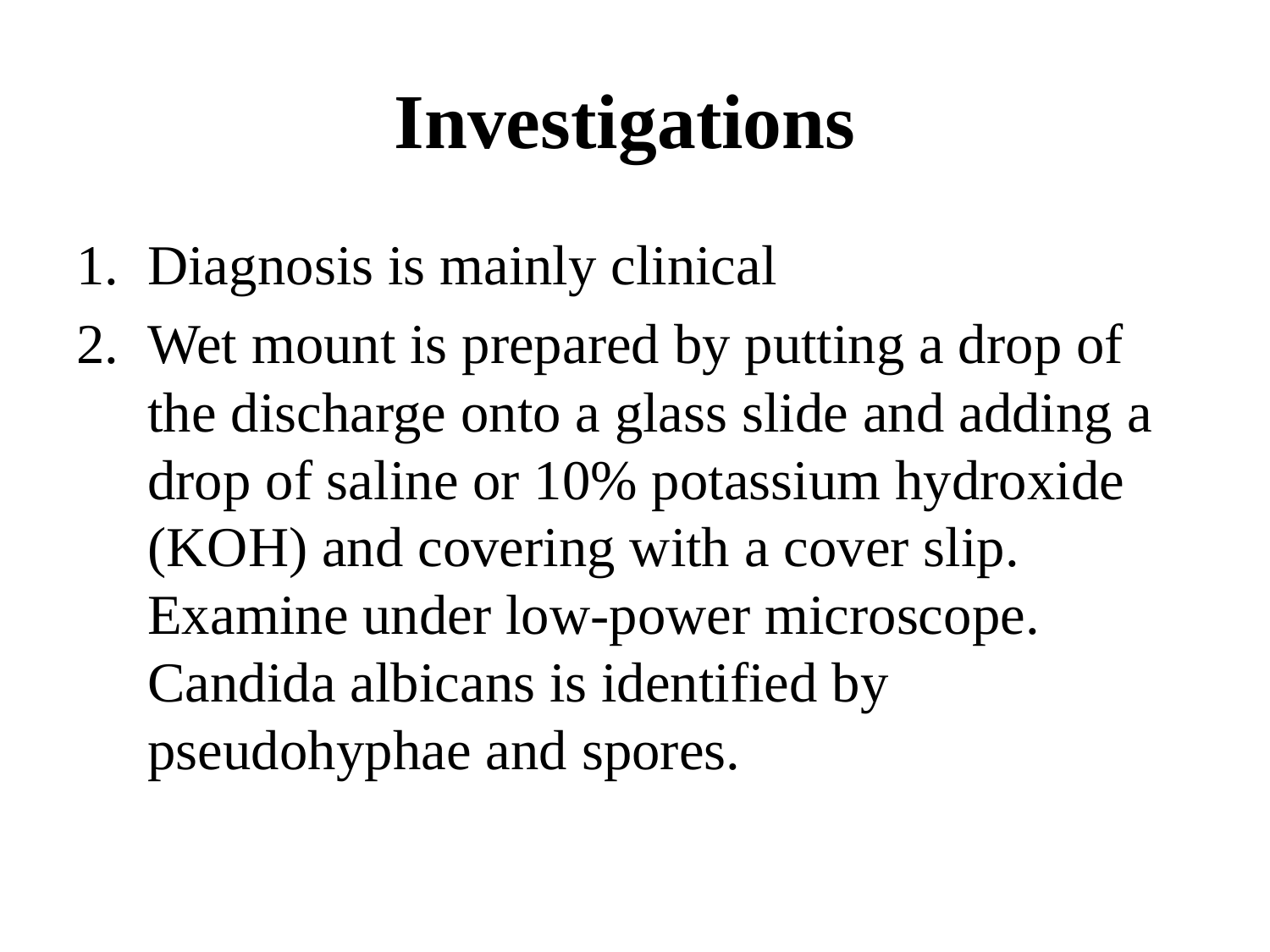

# Investigations
Diagnosis is mainly clinical
Wet mount is prepared by putting a drop of the discharge onto a glass slide and adding a drop of saline or 10% potassium hydroxide (KOH) and covering with a cover slip. Examine under low-power microscope. Candida albicans is identified by pseudohyphae and spores.